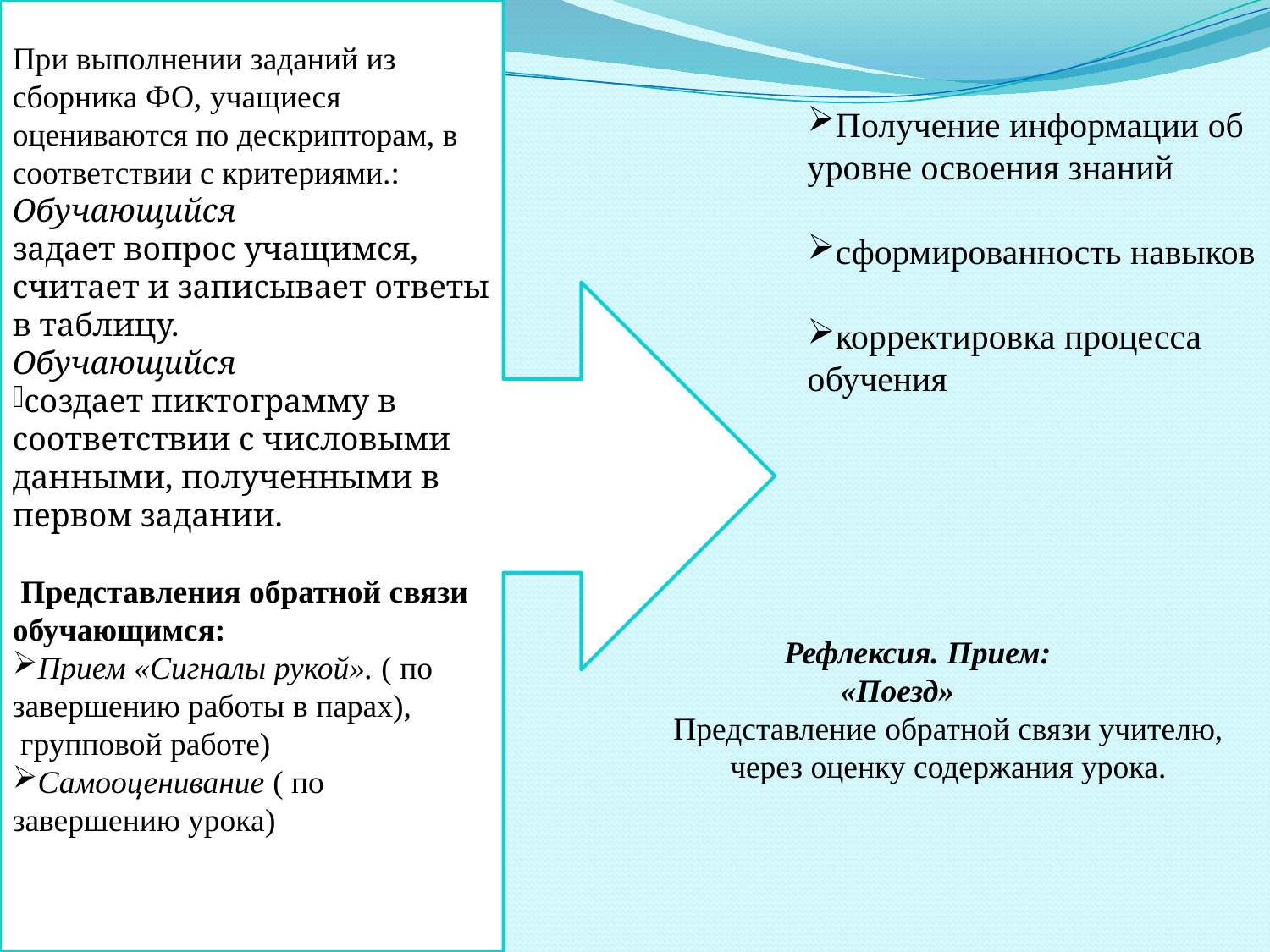

При выполнении заданий из сборника ФО, учащиеся оцениваются по дескрипторам, в соответствии с критериями.: Обучающийся
задает вопрос учащимся, считает и записывает ответы в таблицу.
Обучающийся
создает пиктограмму в соответствии с числовыми данными, полученными в первом задании.

 Представления обратной связи обучающимся:
Прием «Сигналы рукой». ( по завершению работы в парах),
 групповой работе)
Самооценивание ( по завершению урока)

Получение информации об уровне освоения знаний

сформированность навыков

корректировка процесса
обучения

                 Рефлексия. Прием:
                        «Поезд»
Представление обратной связи учителю,  через оценку содержания урока.